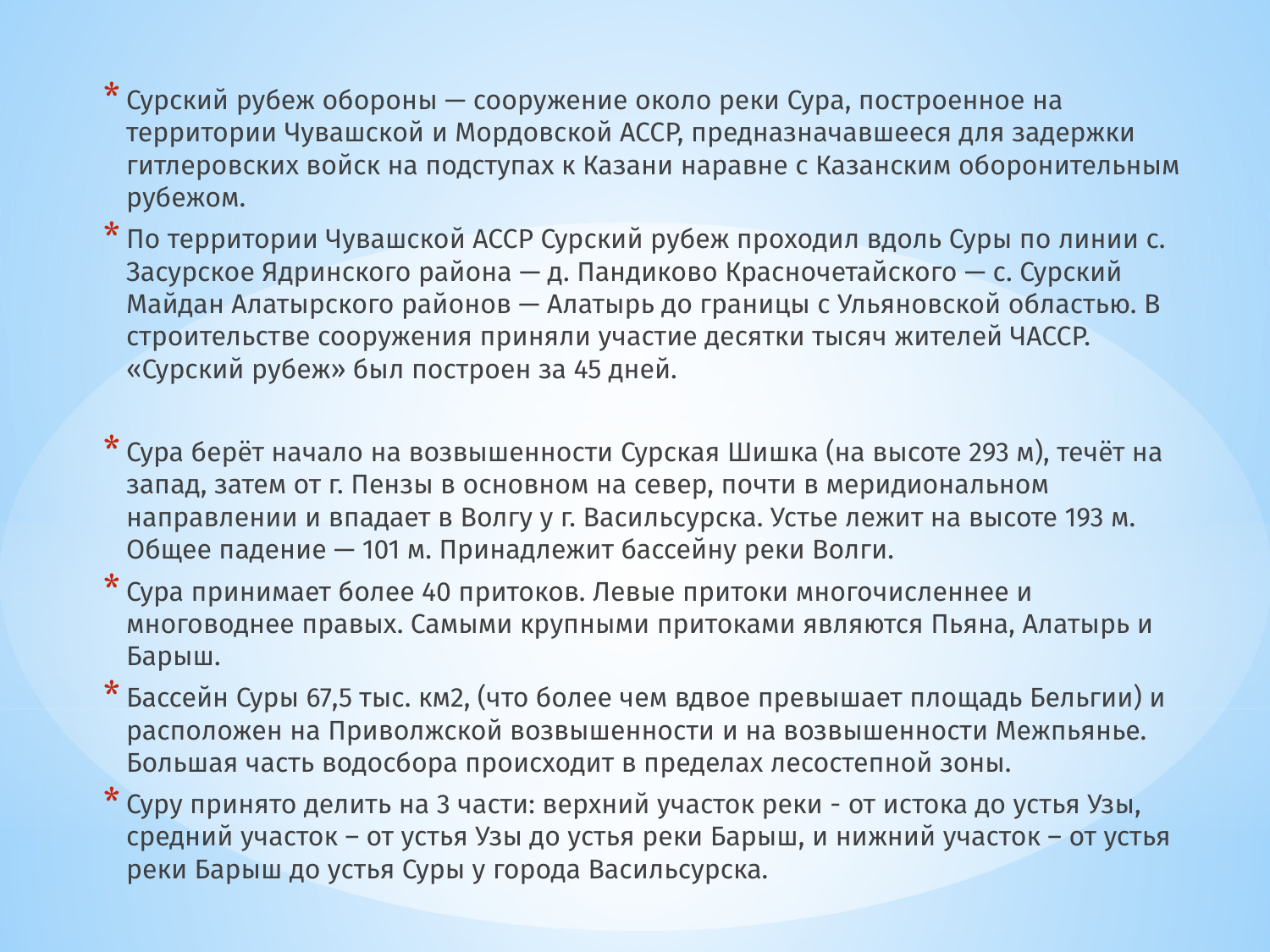

Сурский рубеж обороны — сооружение около реки Сура, построенное на территории Чувашской и Мордовской АССР, предназначавшееся для задержки гитлеровских войск на подступах к Казани наравне с Казанским оборонительным рубежом.
По территории Чувашской АССР Сурский рубеж проходил вдоль Суры по линии с. Засурское Ядринского района — д. Пандиково Красночетайского — с. Сурский Майдан Алатырского районов — Алатырь до границы с Ульяновской областью. В строительстве сооружения приняли участие десятки тысяч жителей ЧАССР. «Сурский рубеж» был построен за 45 дней.

Сура берёт начало на возвышенности Сурская Шишка (на высоте 293 м), течёт на запад, затем от г. Пензы в основном на север, почти в меридиональном направлении и впадает в Волгу у г. Васильсурска. Устье лежит на высоте 193 м. Общее падение — 101 м. Принадлежит бассейну реки Волги.
Сура принимает более 40 притоков. Левые притоки многочисленнее и многоводнее правых. Самыми крупными притоками являются Пьяна, Алатырь и Барыш.
Бассейн Суры 67,5 тыс. км2, (что более чем вдвое превышает площадь Бельгии) и расположен на Приволжской возвышенности и на возвышенности Межпьянье. Большая часть водосбора происходит в пределах лесостепной зоны.
Суру принято делить на 3 части: верхний участок реки - от истока до устья Узы, средний участок – от устья Узы до устья реки Барыш, и нижний участок – от устья реки Барыш до устья Суры у города Васильсурска.